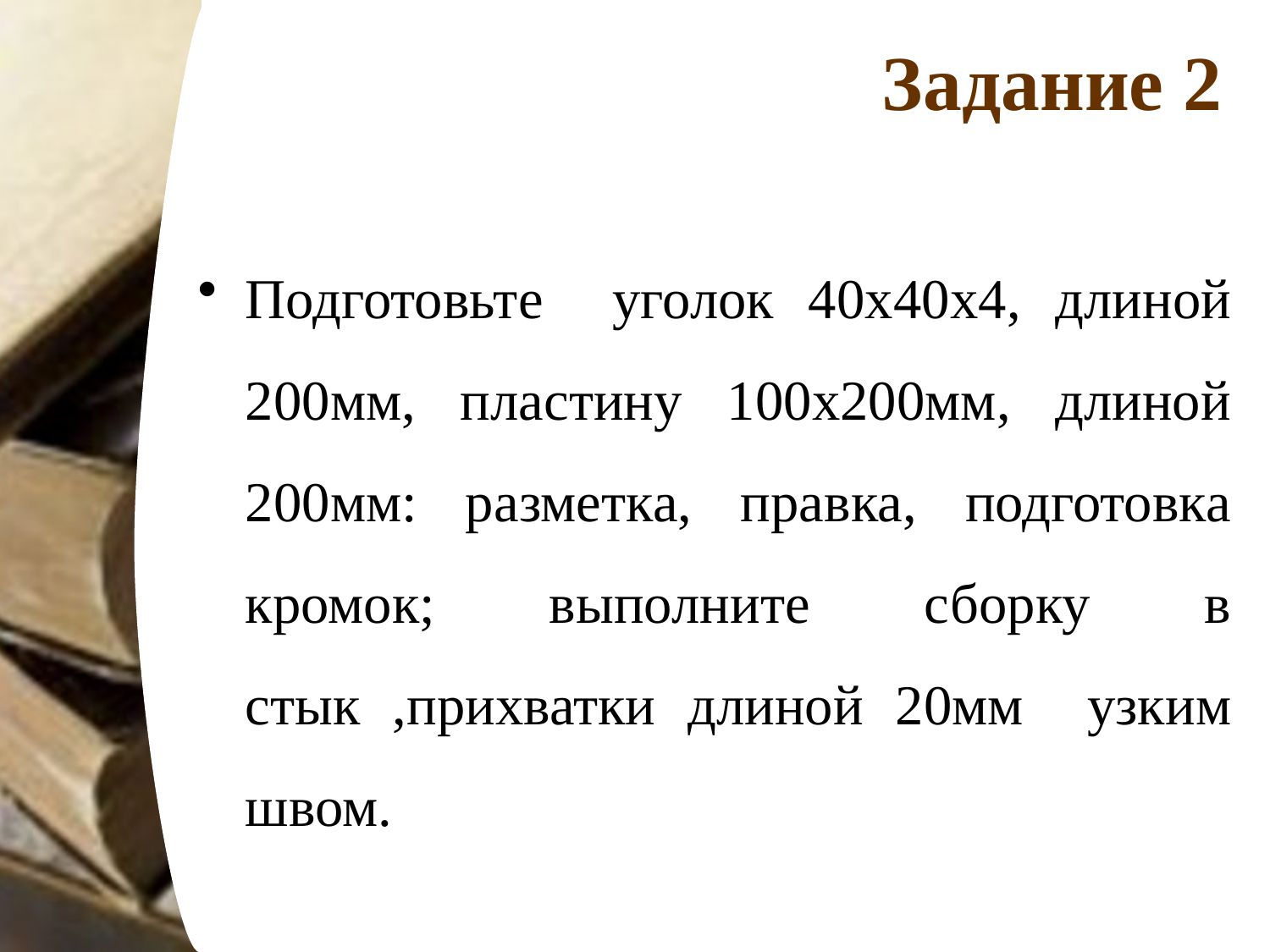

# Задание 2
Подготовьте  уголок 40х40х4, длиной 200мм, пластину 100х200мм, длиной 200мм: разметка, правка, подготовка кромок; выполните сборку в стык ,прихватки длиной 20мм  узким швом.